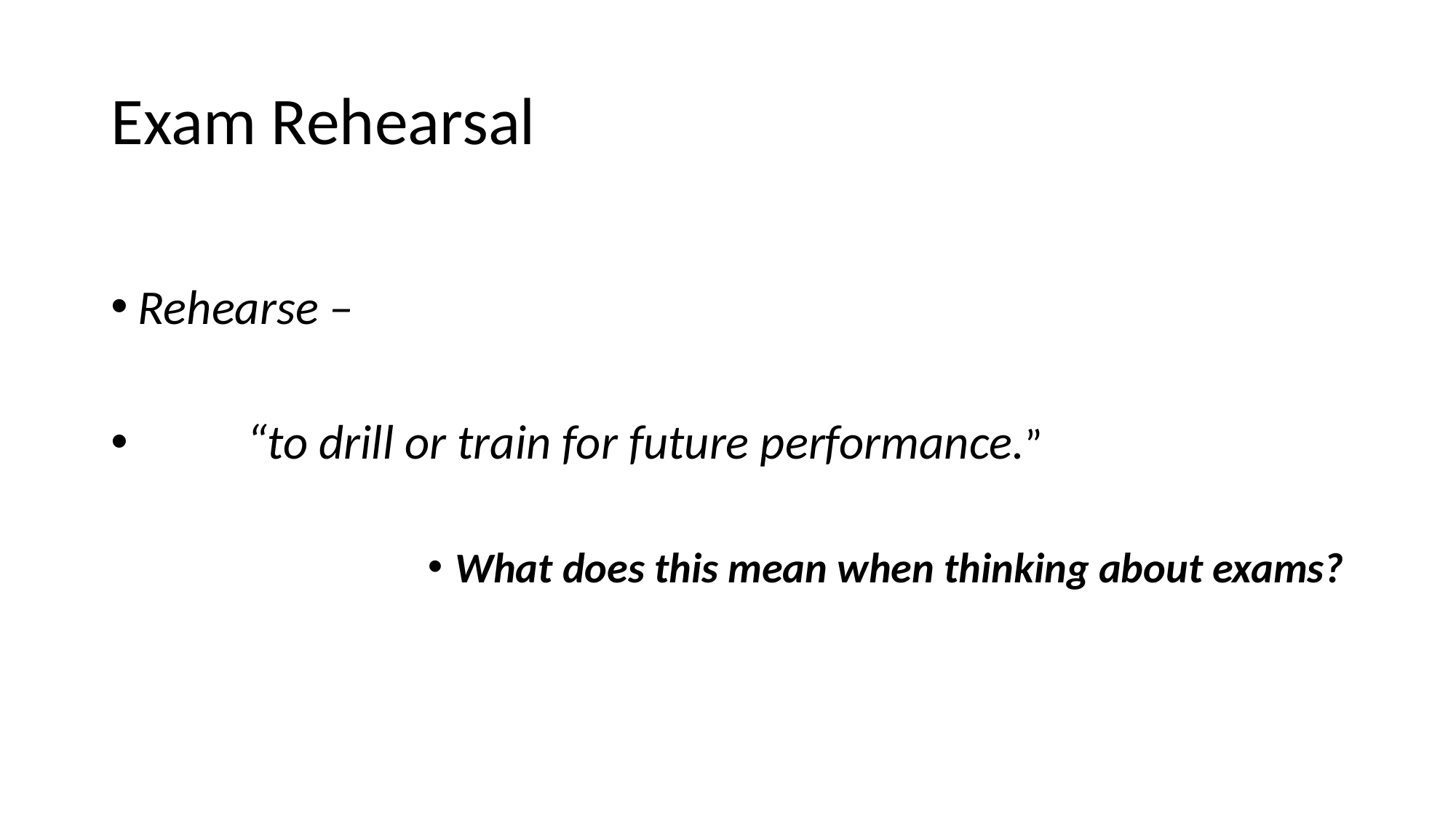

# Exam Rehearsal

Rehearse –

	“to drill or train for future performance.”

What does this mean when thinking about exams?